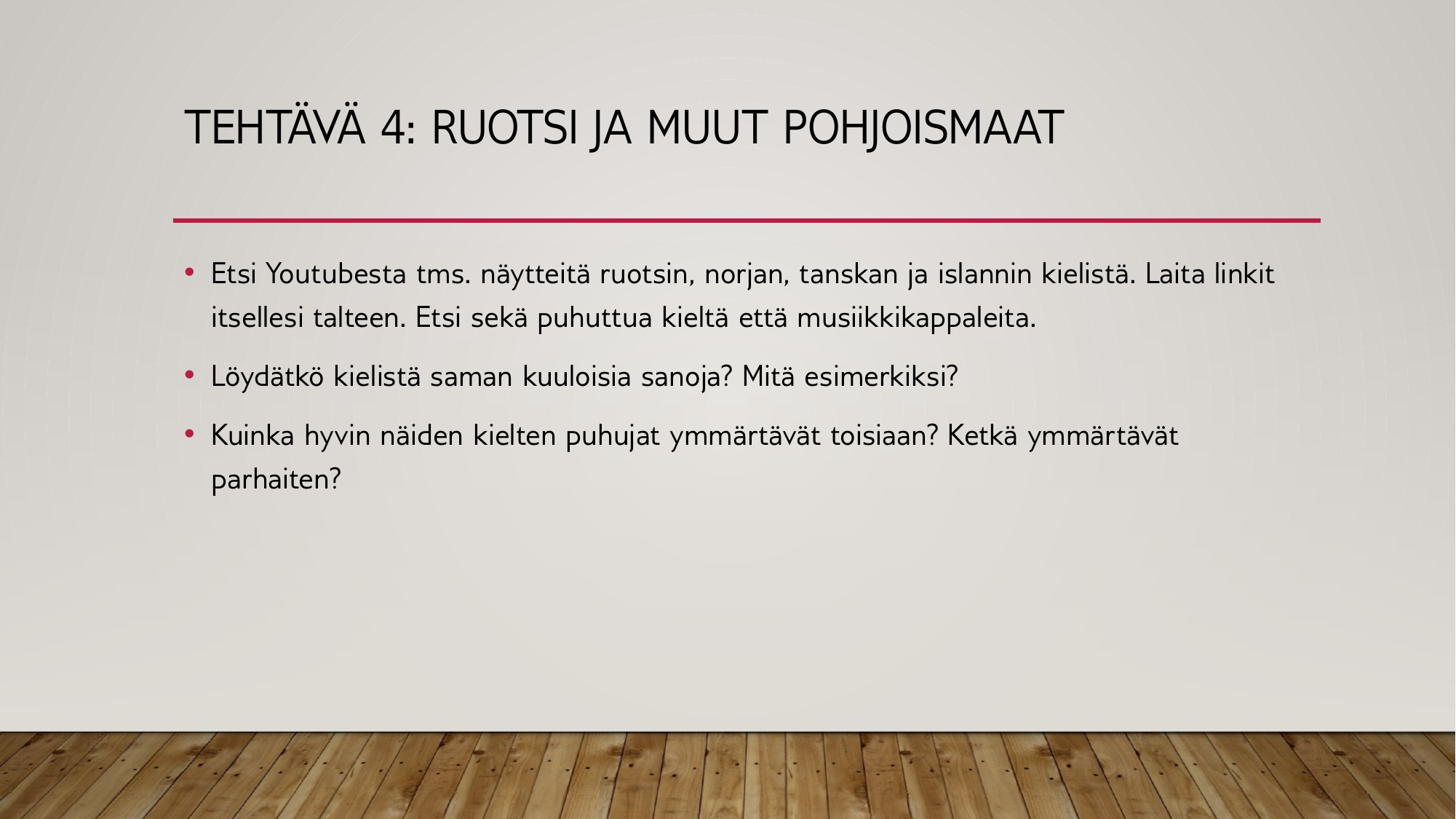

# tehtävä 4: Ruotsi ja muut pohjoismaat
Etsi Youtubesta tms. näytteitä ruotsin, norjan, tanskan ja islannin kielistä. Laita linkit itsellesi talteen. Etsi sekä puhuttua kieltä että musiikkikappaleita.
Löydätkö kielistä saman kuuloisia sanoja? Mitä esimerkiksi?
Kuinka hyvin näiden kielten puhujat ymmärtävät toisiaan? Ketkä ymmärtävät parhaiten?